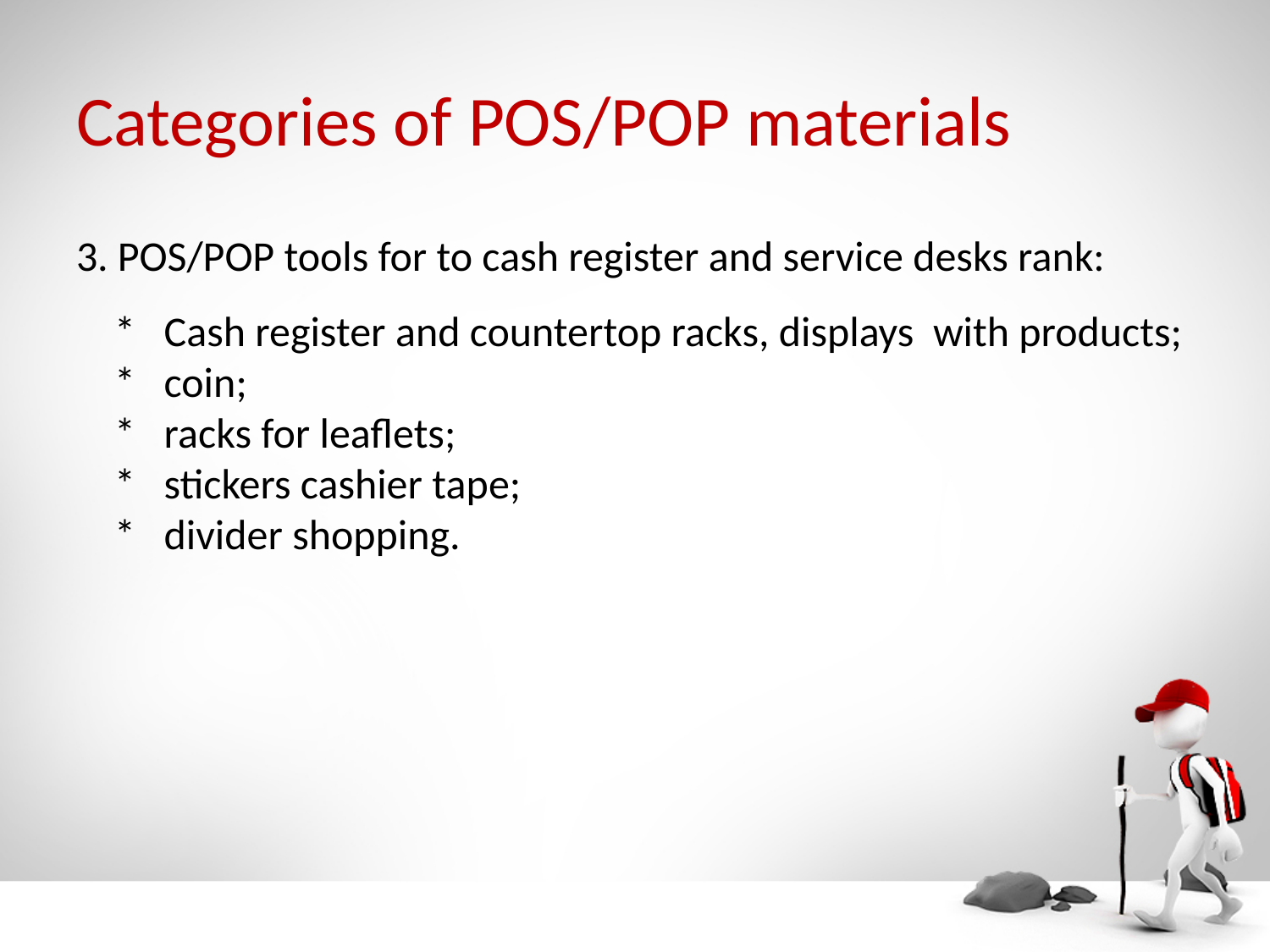

# Categories of POS/POP materials
3. POS/POP tools for to cash register and service desks rank:
    *   Cash register and countertop racks, displays  with products;
    *   coin;
    *   racks for leaflets;
    *   stickers cashier tape;
    *   divider shopping.